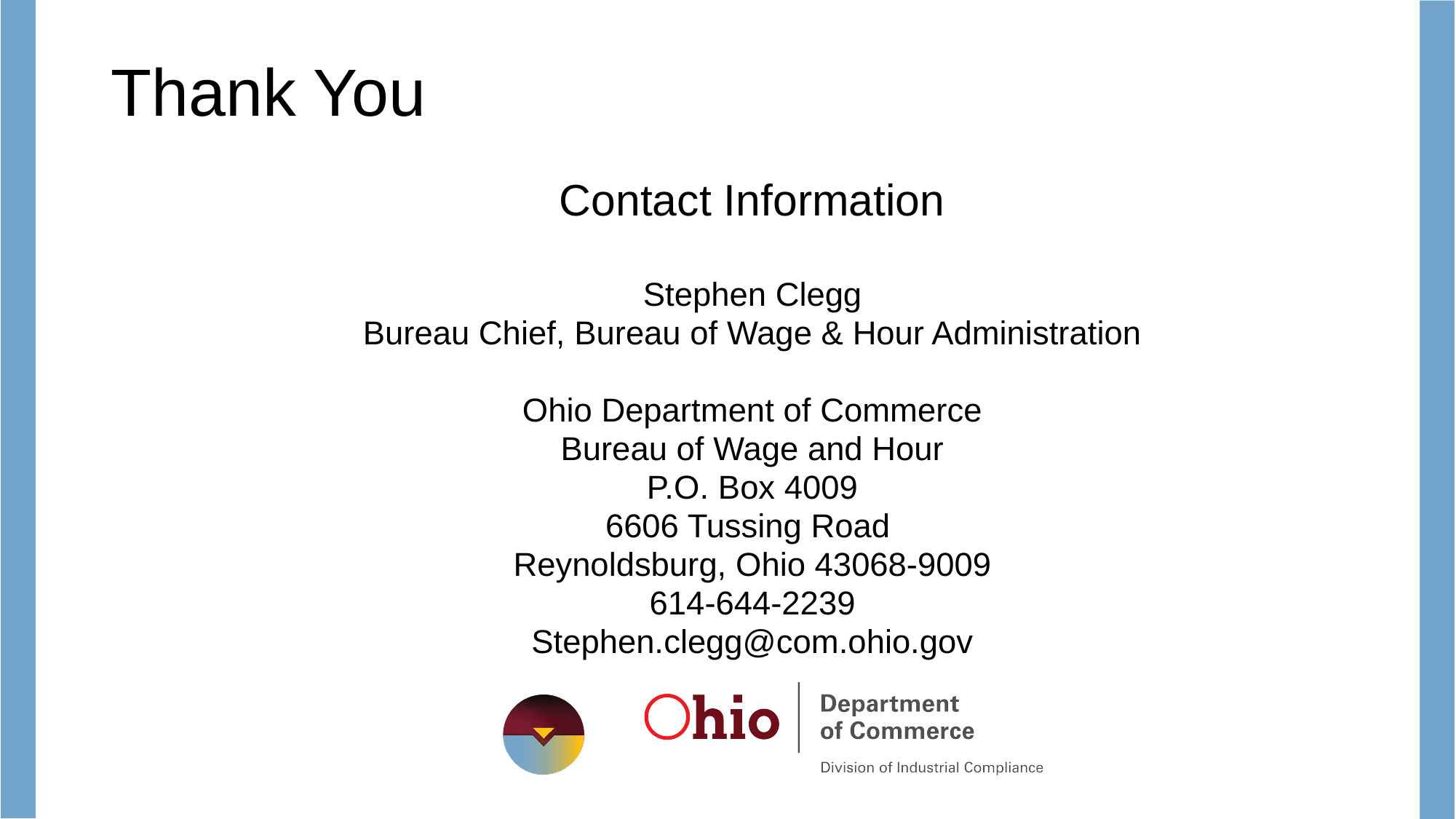

# Thank You
Contact Information

Stephen Clegg
Bureau Chief, Bureau of Wage & Hour Administration

Ohio Department of Commerce
Bureau of Wage and Hour
P.O. Box 4009
6606 Tussing Road
Reynoldsburg, Ohio 43068-9009
614-644-2239
Stephen.clegg@com.ohio.gov